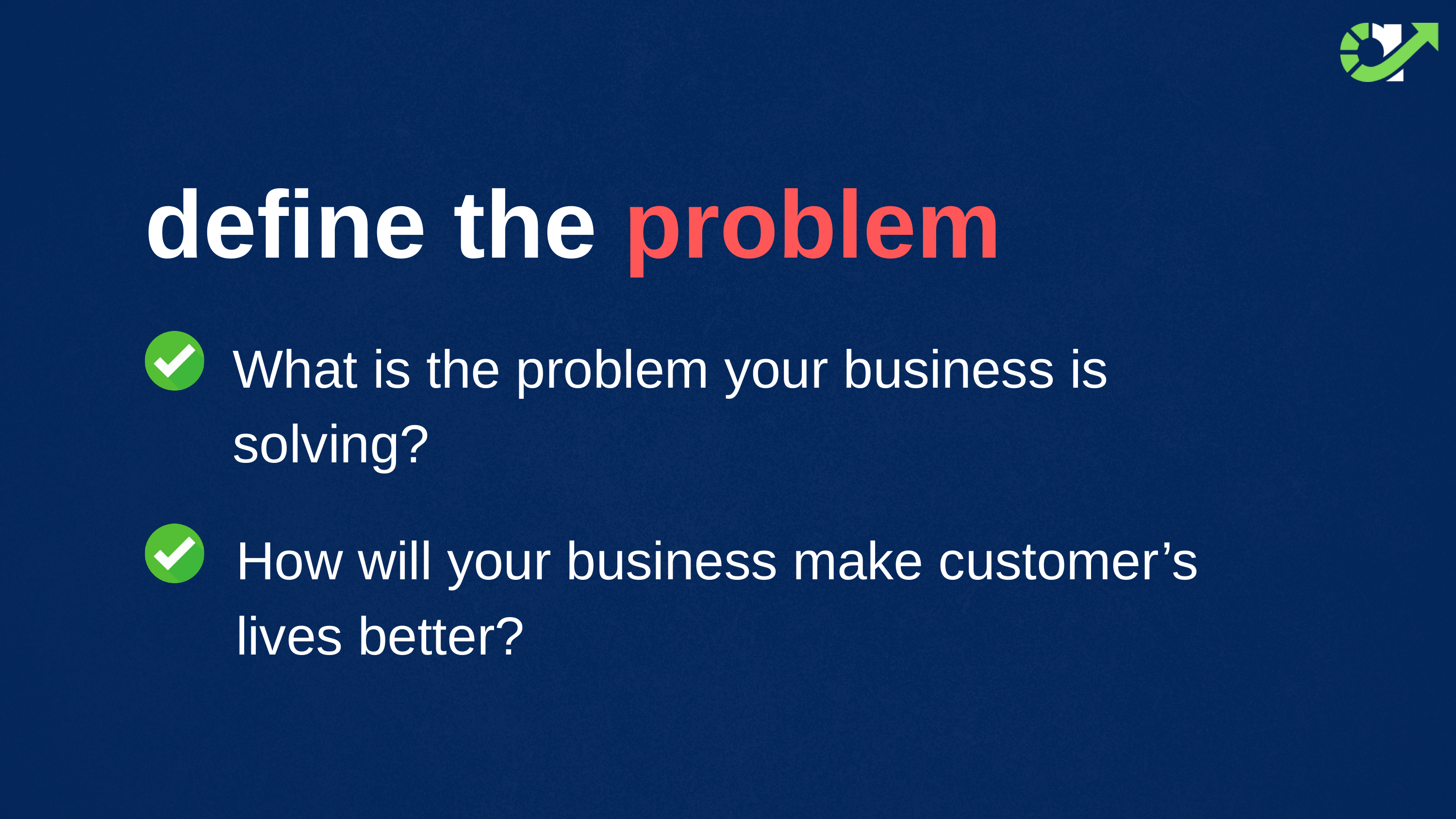

define the problem
What is the problem your business is solving?

How will your business make customer’s
lives better?